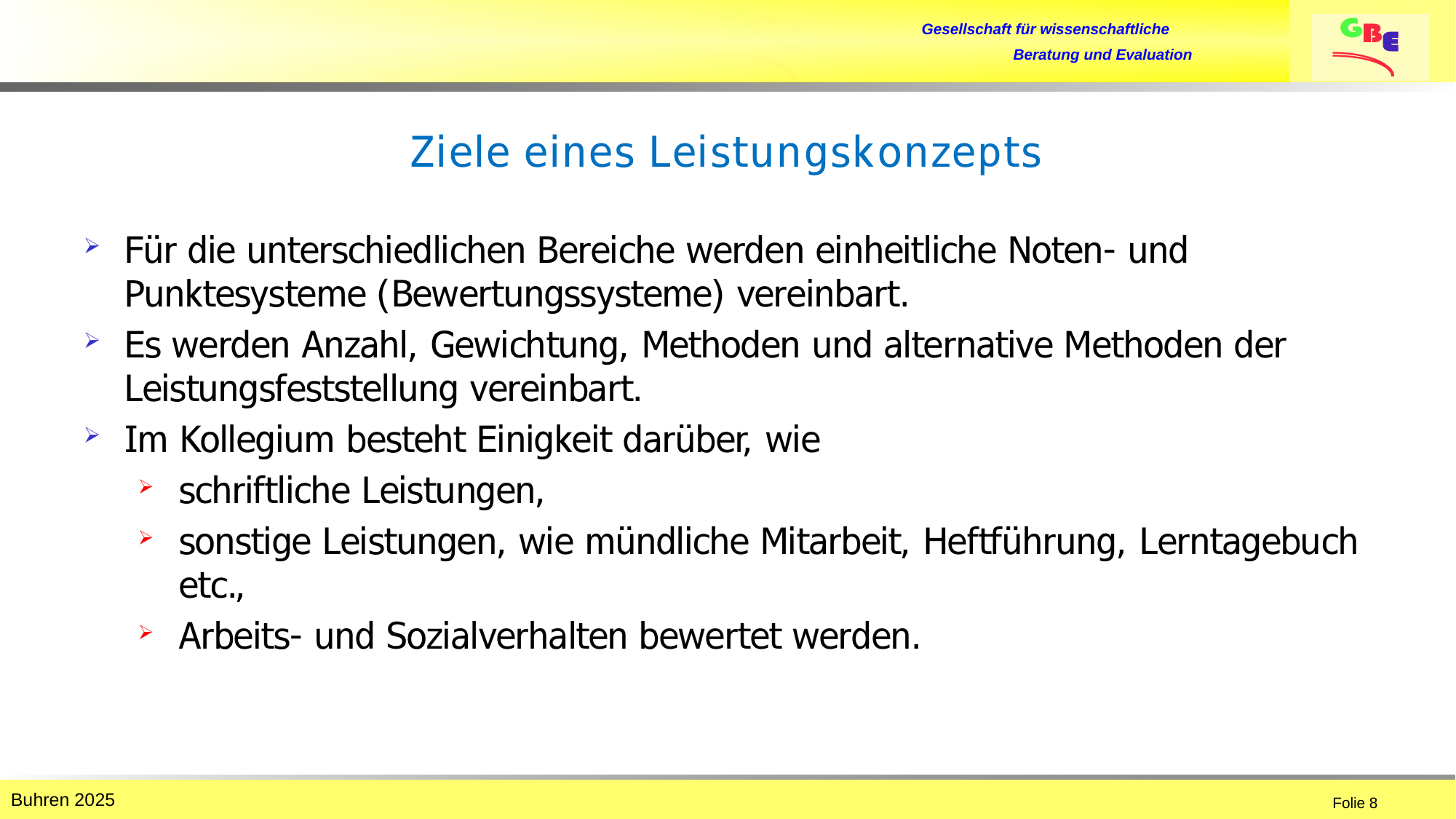

# Ziele eines Leistungskonzepts
Für die unterschiedlichen Bereiche werden einheitliche Noten- und Punktesysteme (Bewertungssysteme) vereinbart.
Es werden Anzahl, Gewichtung, Methoden und alternative Methoden der Leistungsfeststellung vereinbart.
Im Kollegium besteht Einigkeit darüber, wie
schriftliche Leistungen,
sonstige Leistungen, wie mündliche Mitarbeit, Heftführung, Lerntagebuch etc.,
Arbeits- und Sozialverhalten bewertet werden.